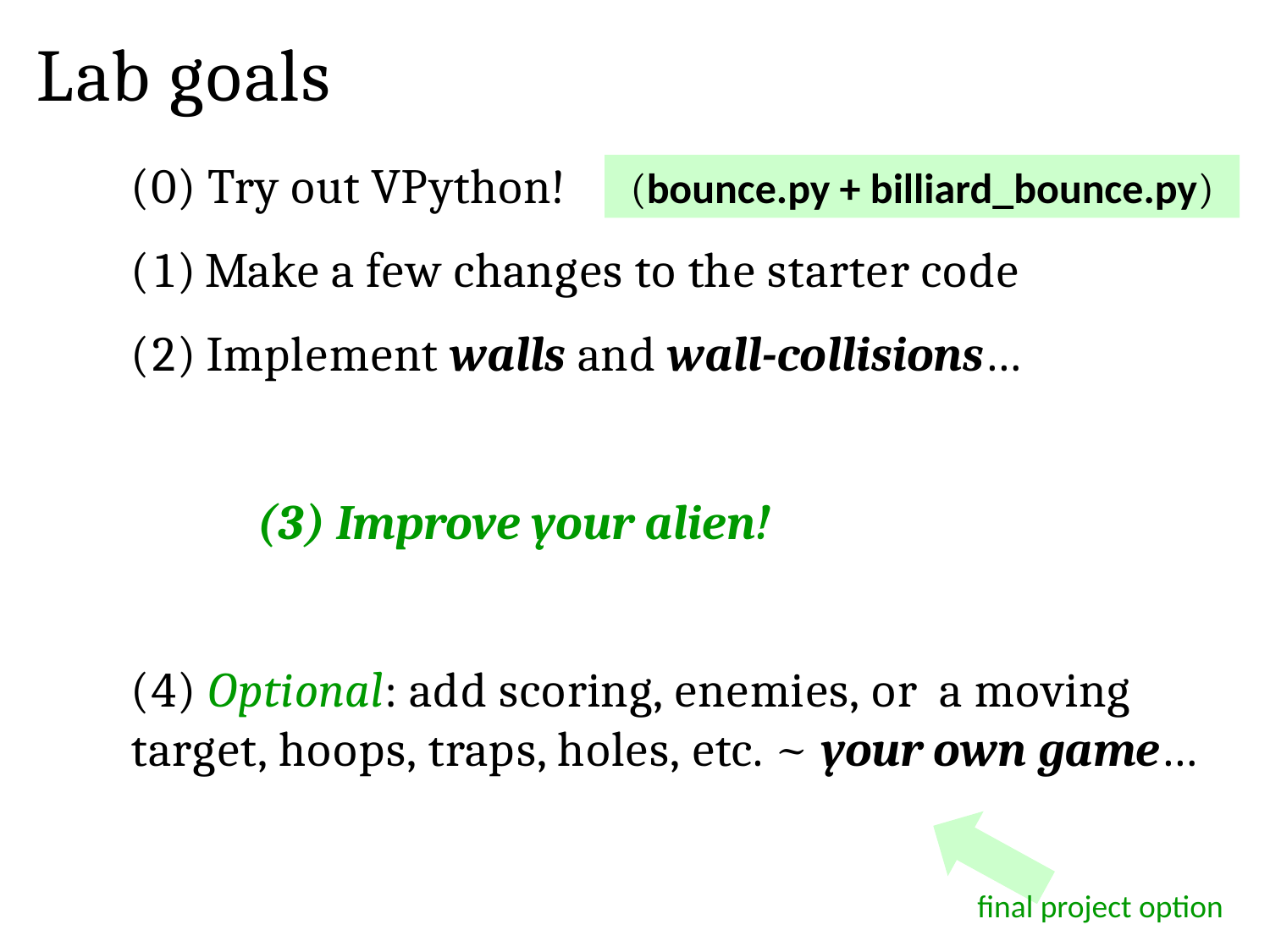

Lab goals
(0) Try out VPython!
(1) Make a few changes to the starter code
(2) Implement walls and wall-collisions…

	(3) Improve your alien!

(4) Optional: add scoring, enemies, or  a moving target, hoops, traps, holes, etc. ~ your own game…
(bounce.py + billiard_bounce.py)

final project option